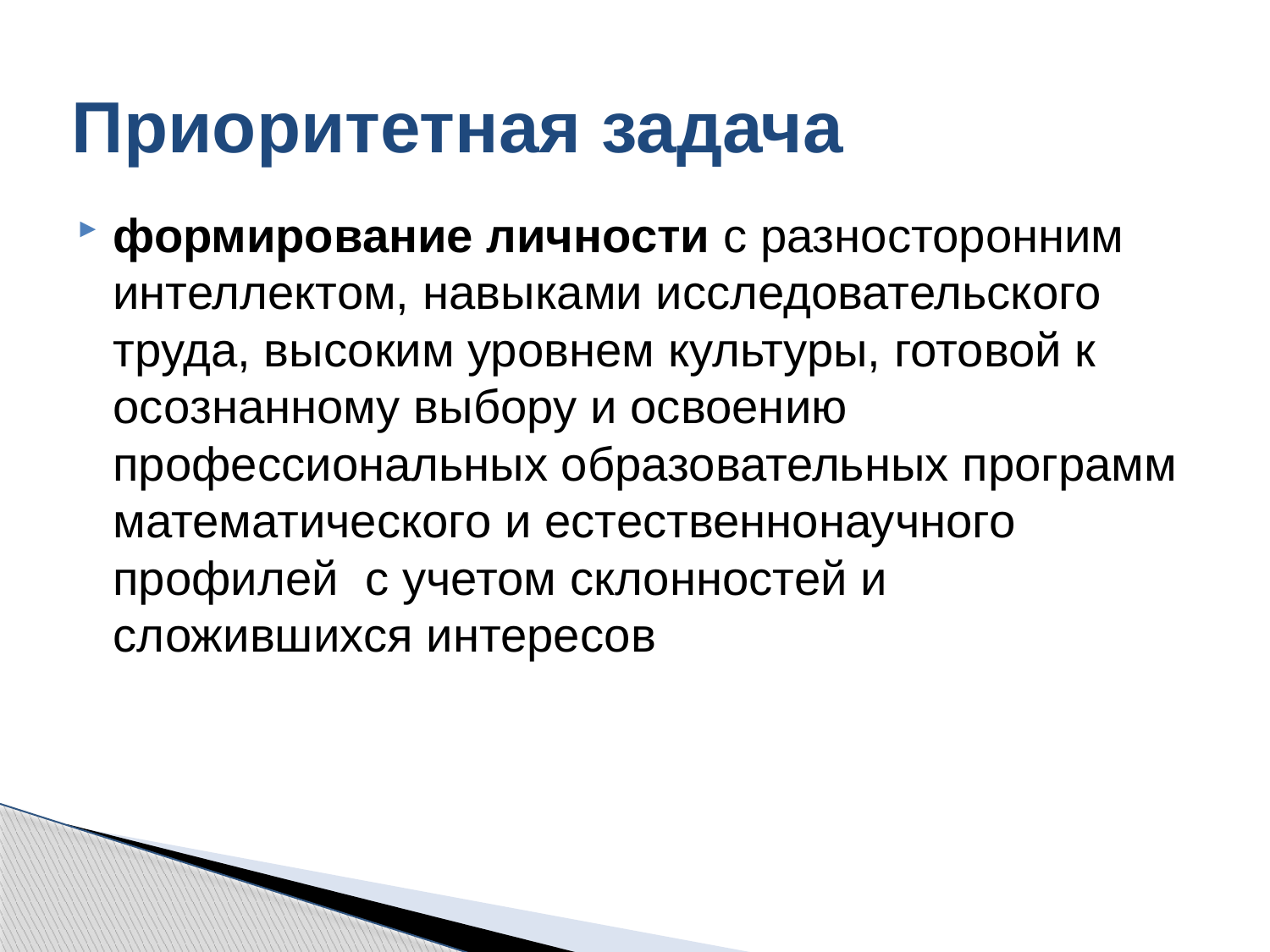

# Приоритетная задача
формирование личности с разносторонним интеллектом, навыками исследовательского труда, высоким уровнем культуры, готовой к осознанному выбору и освоению профессиональных образовательных программ математического и естественнонаучного профилей  с учетом склонностей и сложившихся интересов